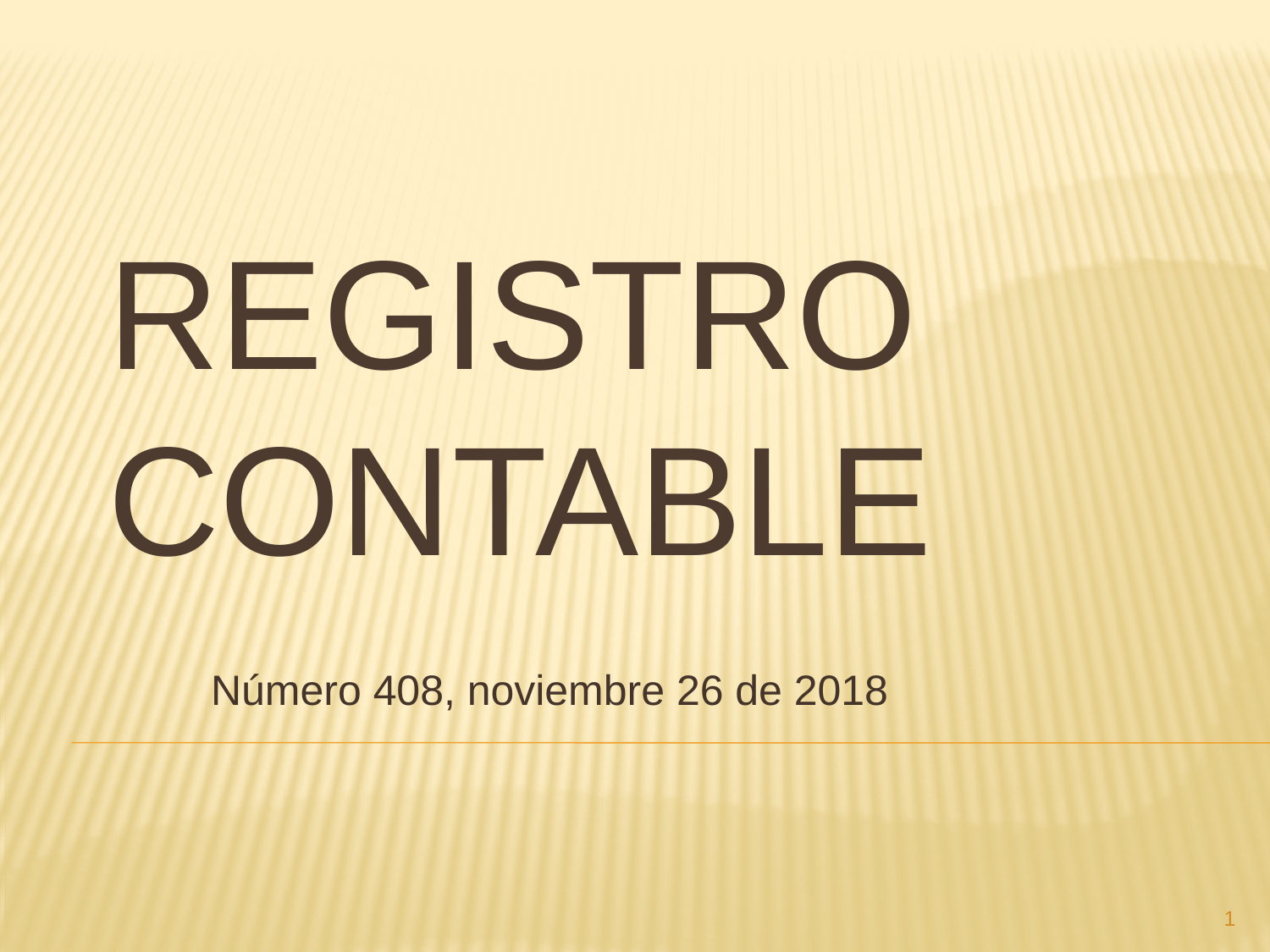

# Registro contable
Número 408, noviembre 26 de 2018
1